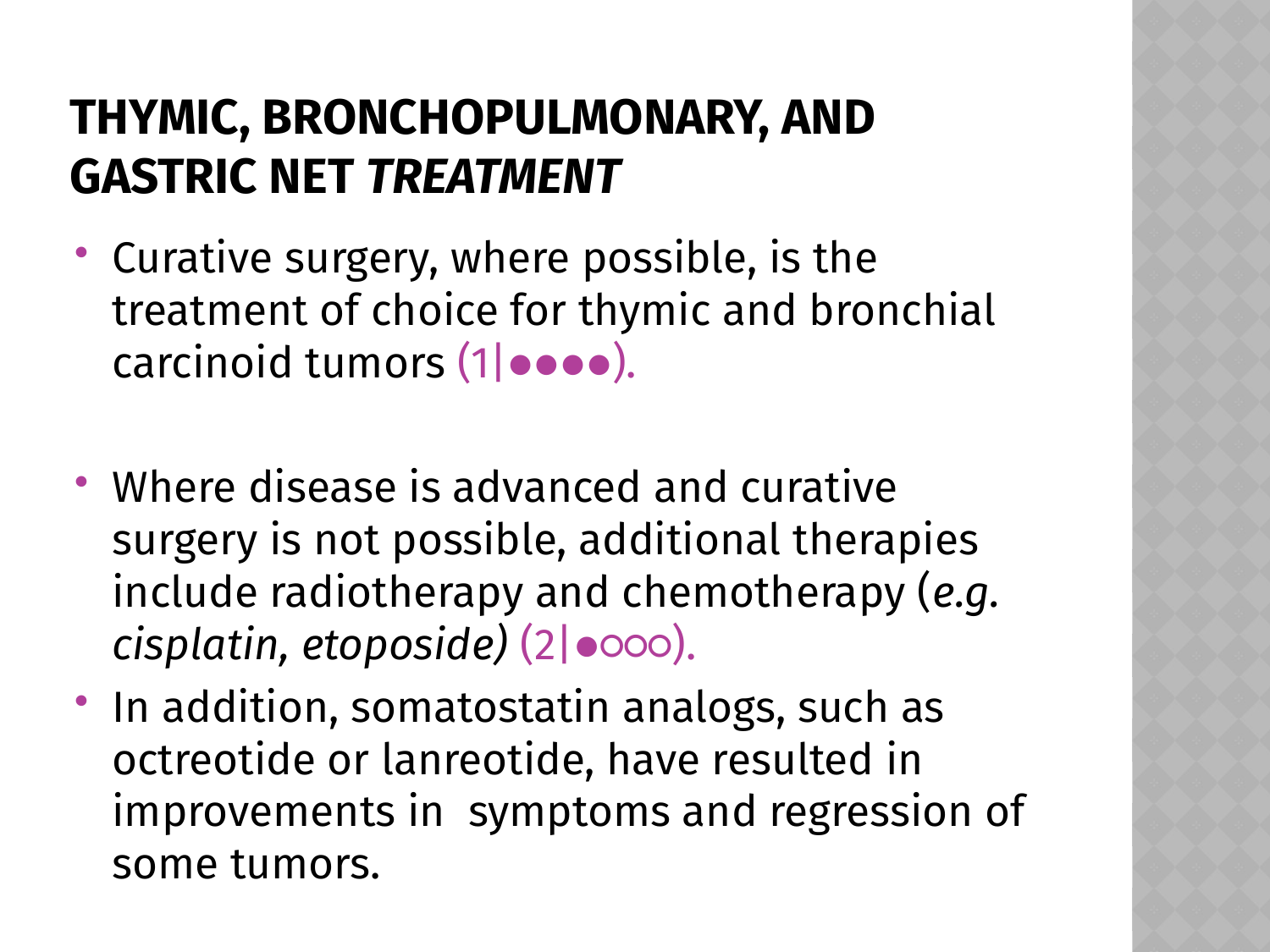

# Thymic, bronchopulmonary, and gastric NET Treatment
Curative surgery, where possible, is the treatment of choice for thymic and bronchial carcinoid tumors (1|●●●●).

Where disease is advanced and curative surgery is not possible, additional therapies include radiotherapy and chemotherapy (e.g. cisplatin, etoposide) (2|●○○○).
In addition, somatostatin analogs, such as octreotide or lanreotide, have resulted in improvements in  symptoms and regression of some tumors.